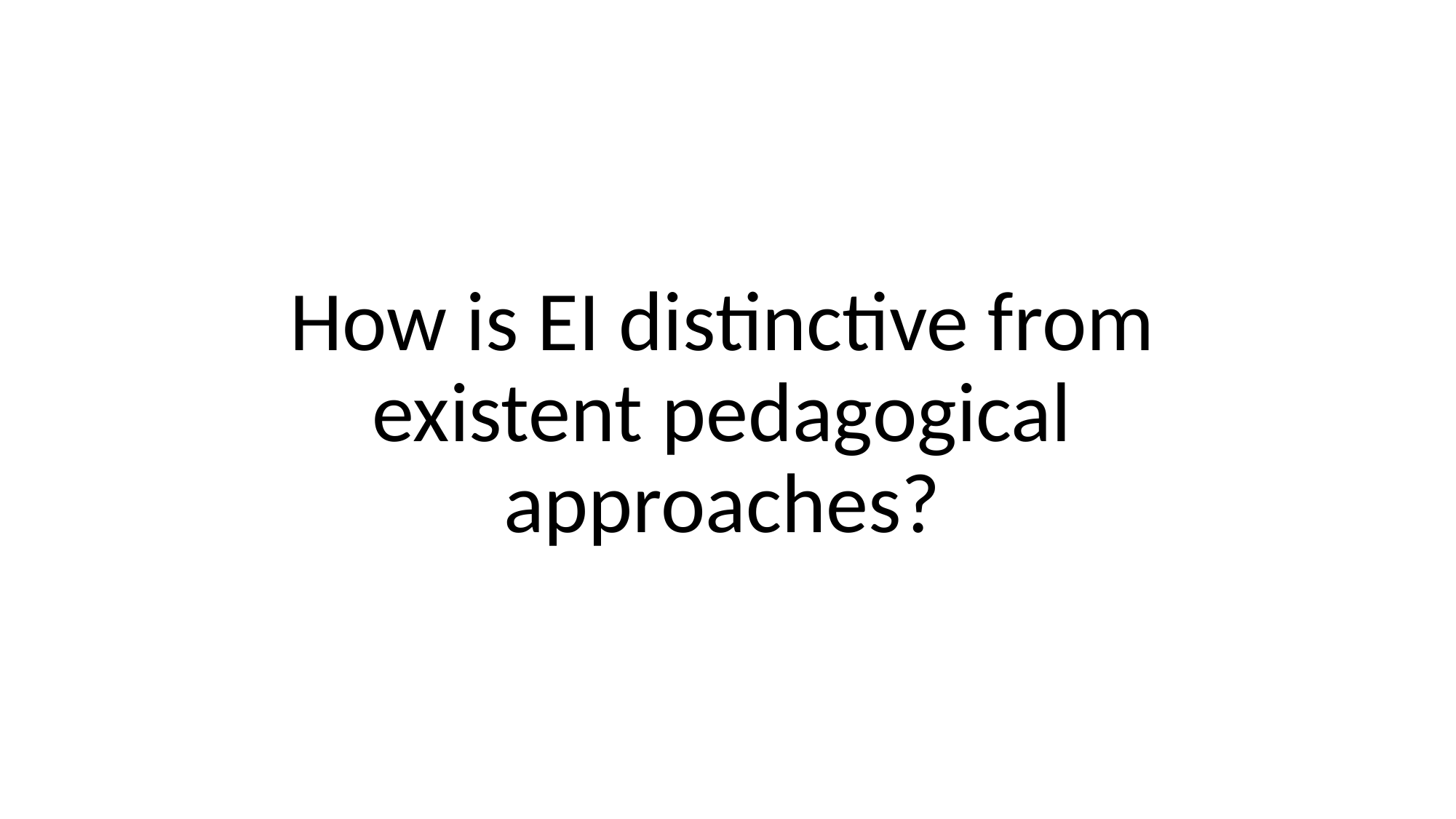

# How is EI distinctive from existent pedagogical approaches?